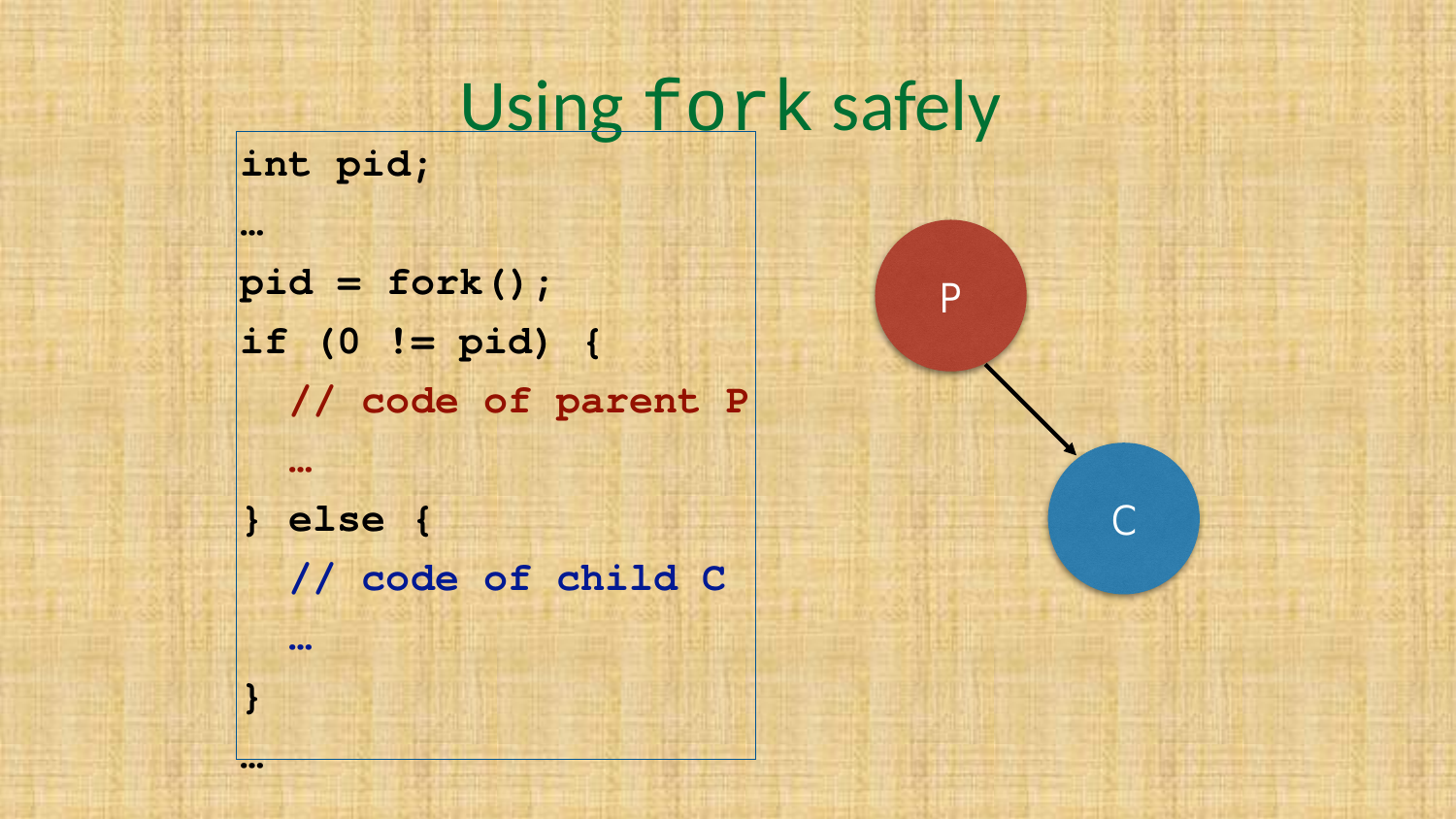

# Using fork safely
int pid;
…
pid = fork();
if (0 != pid) {
  // code of parent P
  …
} else {
  // code of child C
  …
}
…
P
C